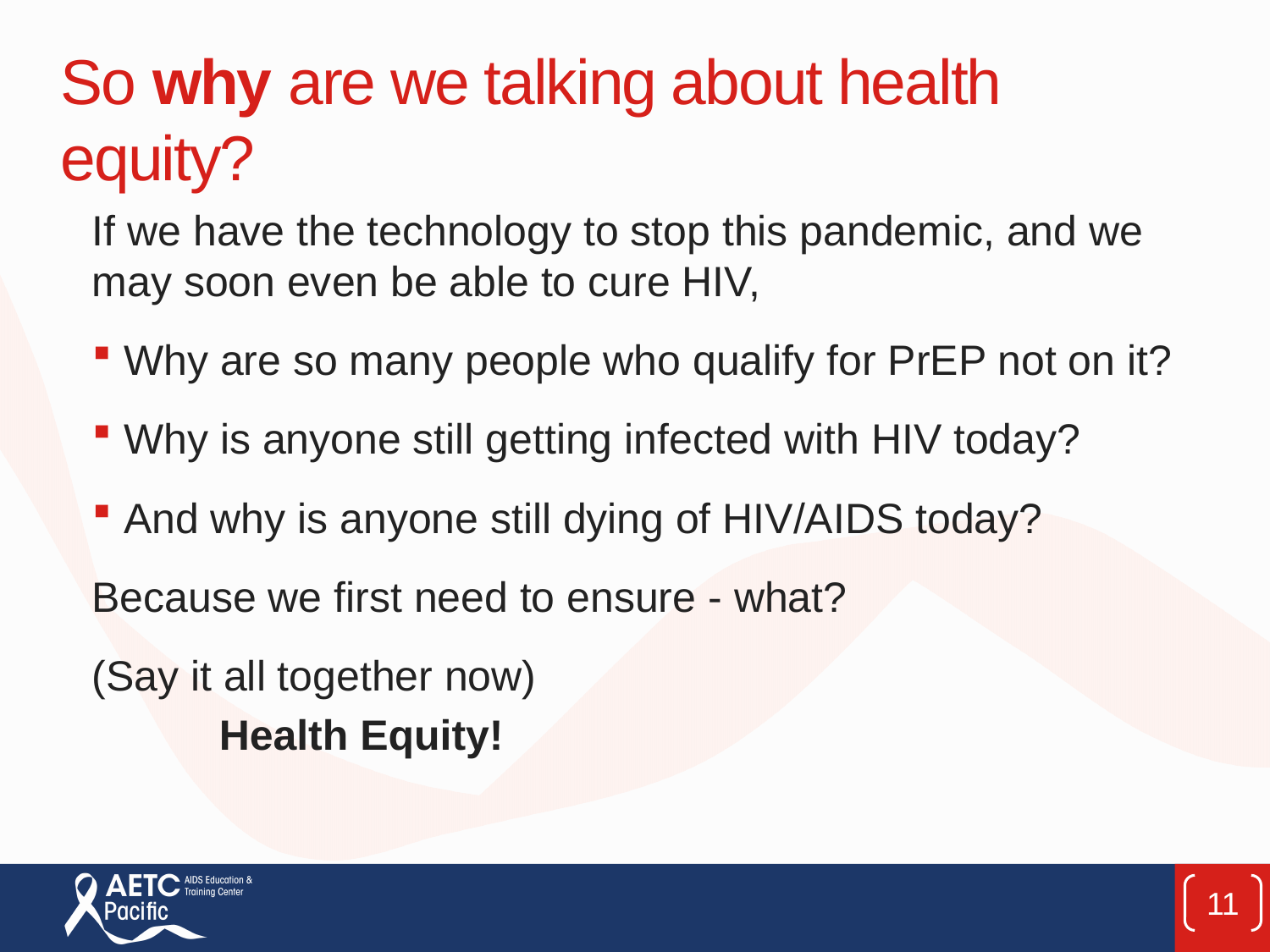

# So why are we talking about health equity?
If we have the technology to stop this pandemic, and we may soon even be able to cure HIV,

Why are so many people who qualify for PrEP not on it?

Why is anyone still getting infected with HIV today?

And why is anyone still dying of HIV/AIDS today?

Because we first need to ensure - what?

(Say it all together now)
	Health Equity!

11